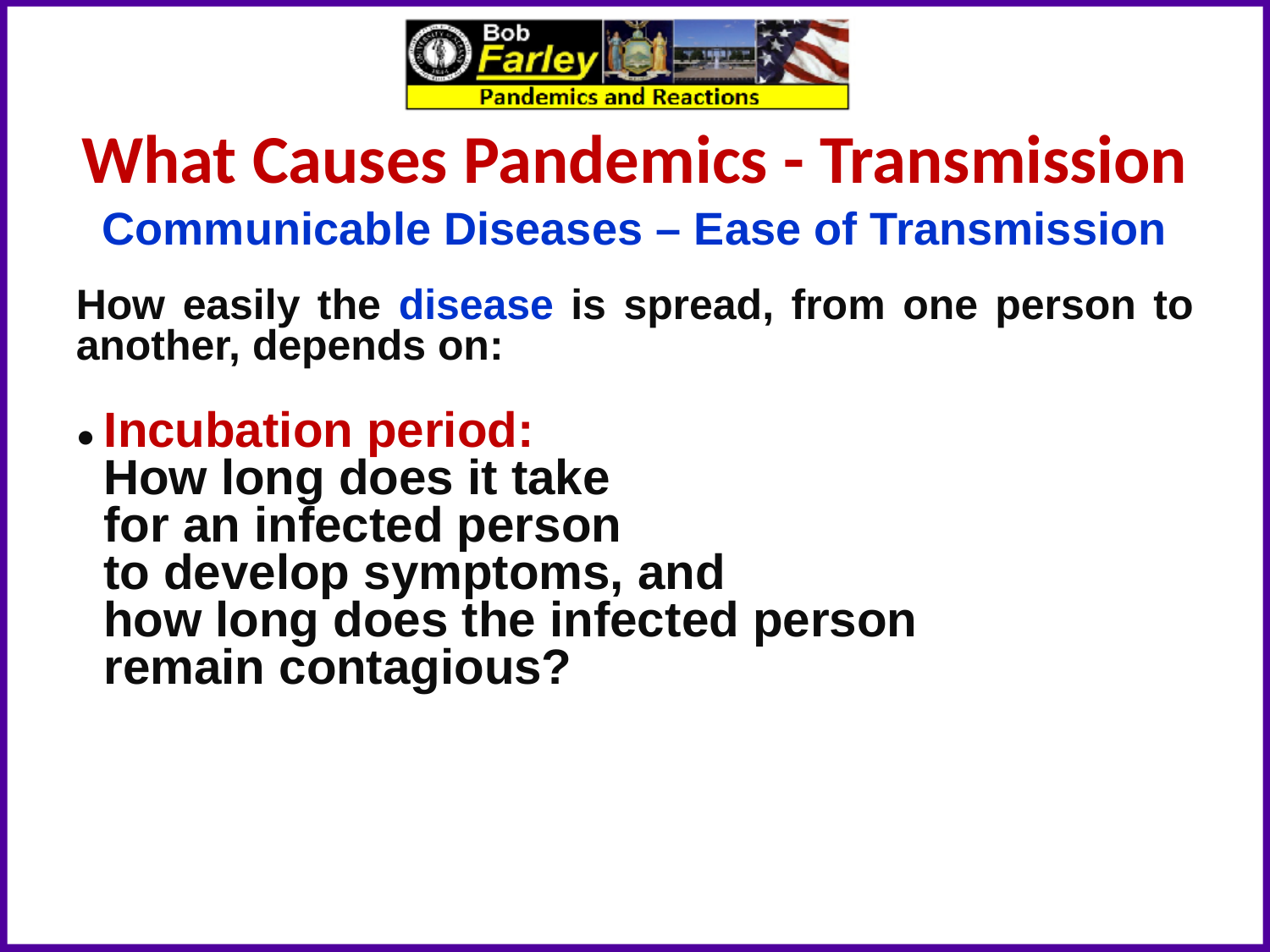

What Causes Pandemics - Transmission
Communicable Diseases – Ease of Transmission

How easily the disease is spread, from one person to another, depends on:

● Incubation period:
  How long does it take
  for an infected person
  to develop symptoms, and
  how long does the infected person
  remain contagious?